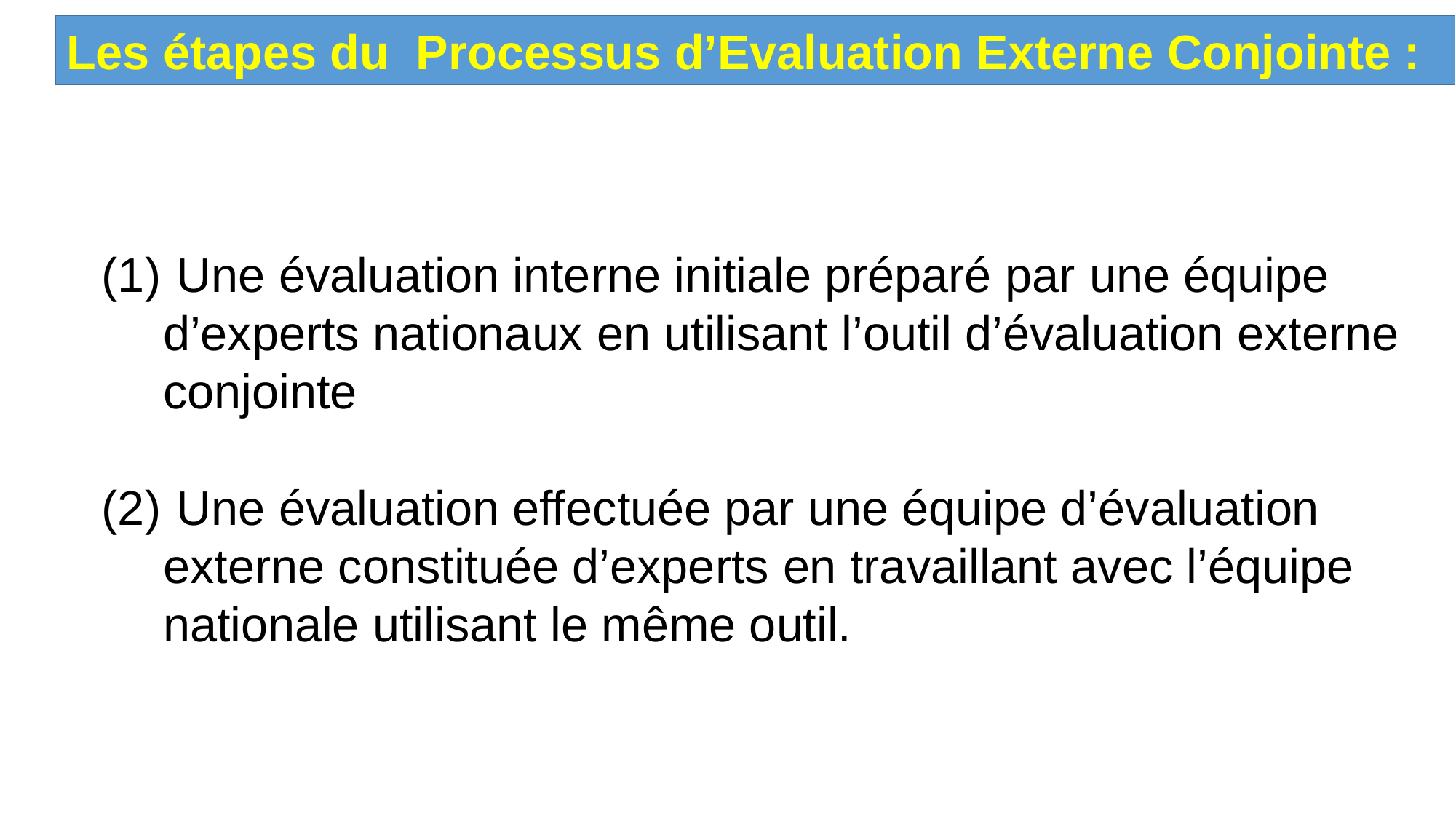

Les étapes du  Processus d’Evaluation Externe Conjointe :

 Une évaluation interne initiale préparé par une équipe d’experts nationaux en utilisant l’outil d’évaluation externe conjointe

 Une évaluation effectuée par une équipe d’évaluation externe constituée d’experts en travaillant avec l’équipe nationale utilisant le même outil.